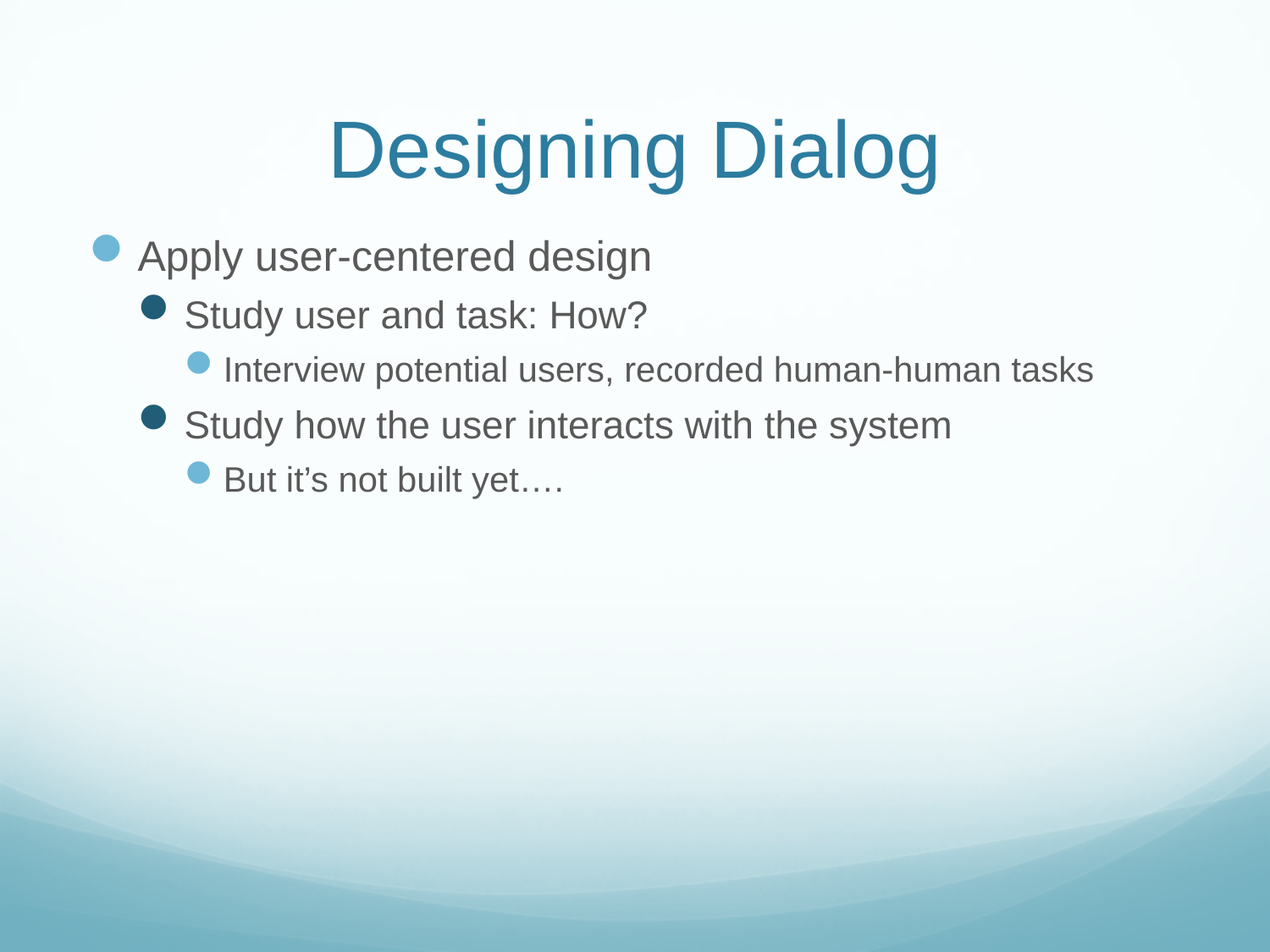

# Designing Dialog
Apply user-centered design
Study user and task: How?
Interview potential users, recorded human-human tasks
Study how the user interacts with the system
But it’s not built yet….